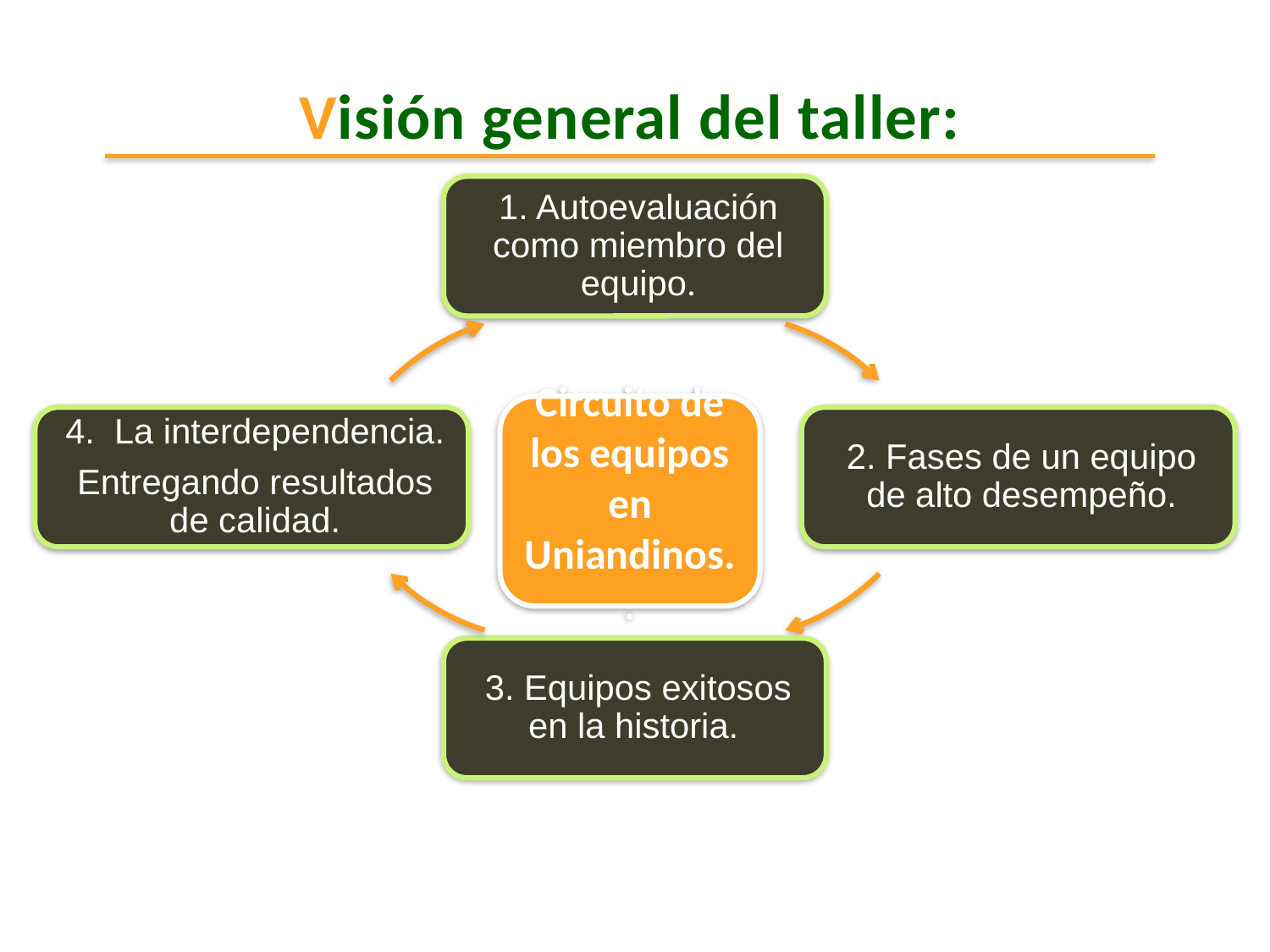

Visión general del taller:
1. Autoevaluación como miembro del equipo.
2. Fases de un equipo de alto desempeño.
3. Equipos exitosos en la historia.
4.  La interdependencia.
Entregando resultados de calidad.
Circuito de los equipos en Uniandinos..
2. Potenciando conocimientos, habilidades y aptitudes